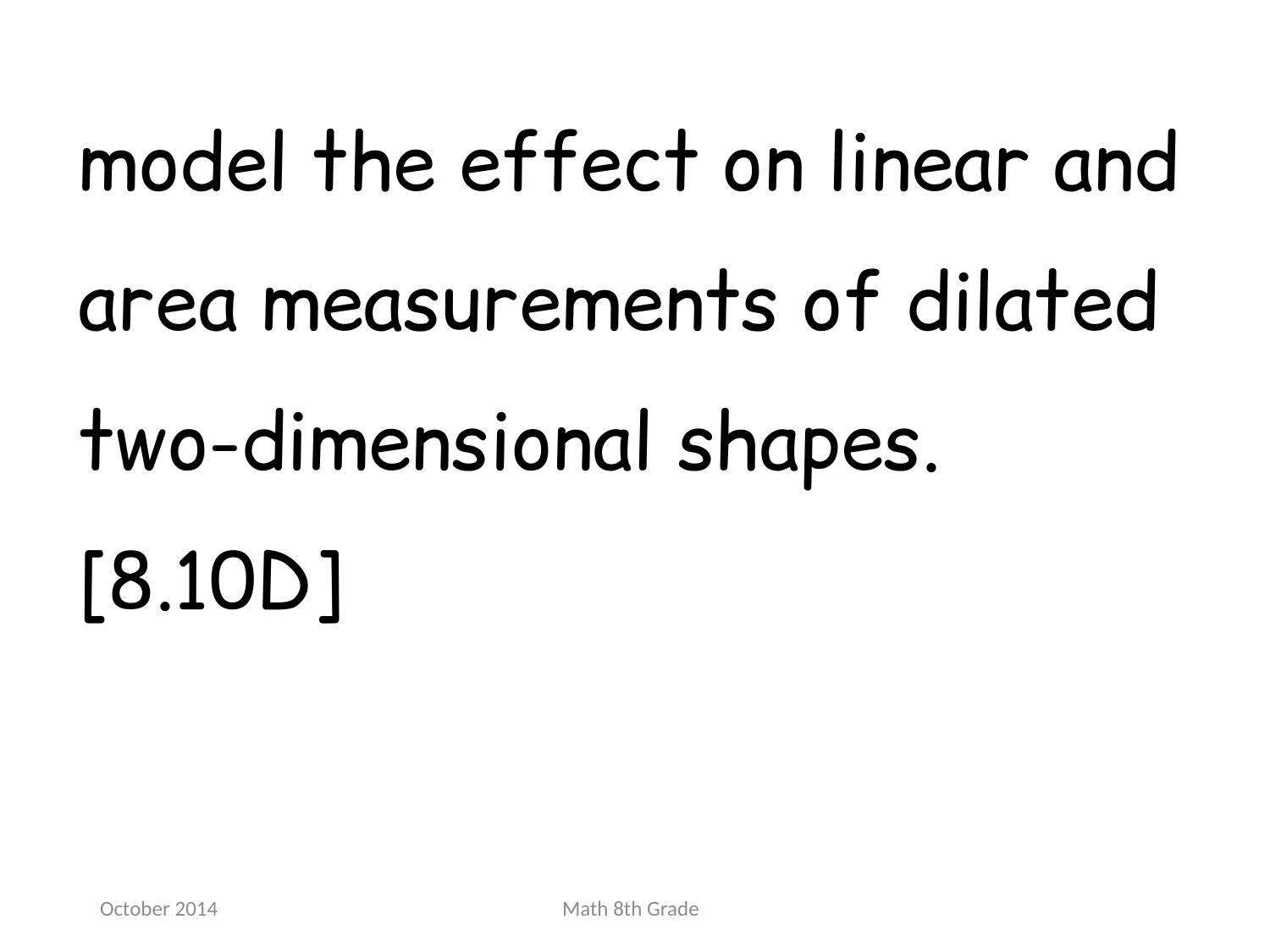

model the effect on linear and area measurements of dilated two-dimensional shapes. [8.10D]
October 2014
Math 8th Grade